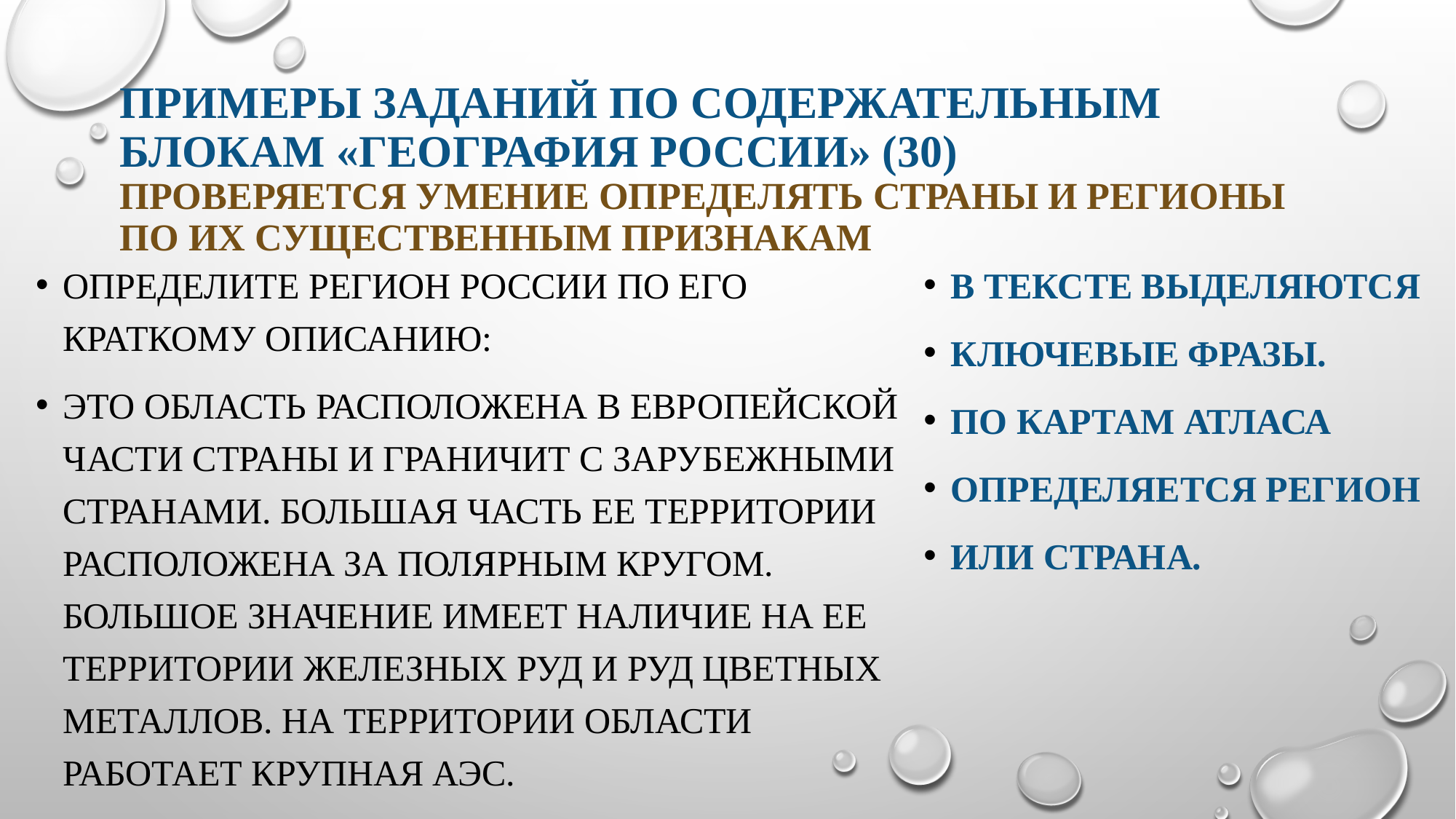

# Примеры заданий по содержательным блокам «География России» (30) Проверяется Умение определять страны и регионы по их существенным признакам
Определите регион России по его краткому описанию:
Это область расположена в Европейской части страны и граничит с зарубежными странами. Большая часть ее территории расположена за полярным кругом. Большое значение имеет наличие на ее территории железных руд и руд цветных металлов. На территории области работает крупная АЭС.
В тексте выделяются
ключевые фразы.
По картам атласа
определяется регион
или страна.